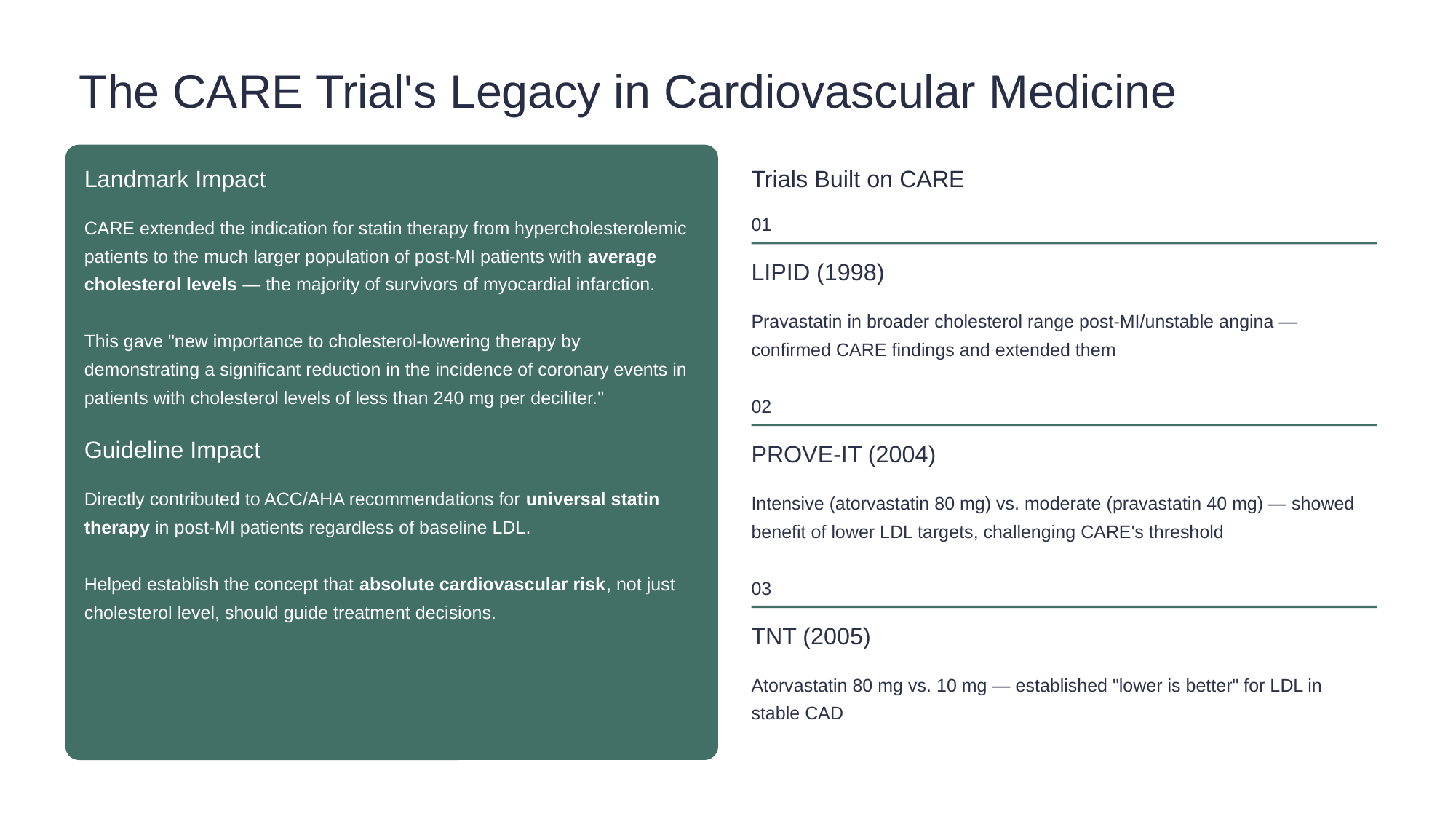

The CARE Trial's Legacy in Cardiovascular Medicine

Landmark Impact
Trials Built on CARE
CARE extended the indication for statin therapy from hypercholesterolemic patients to the much larger population of post-MI patients with average cholesterol levels — the majority of survivors of myocardial infarction.

This gave "new importance to cholesterol-lowering therapy by demonstrating a significant reduction in the incidence of coronary events in patients with cholesterol levels of less than 240 mg per deciliter."
01

LIPID (1998)
Pravastatin in broader cholesterol range post-MI/unstable angina — confirmed CARE findings and extended them
02

Guideline Impact
PROVE-IT (2004)
Directly contributed to ACC/AHA recommendations for universal statin therapy in post-MI patients regardless of baseline LDL.

Helped establish the concept that absolute cardiovascular risk, not just cholesterol level, should guide treatment decisions.
Intensive (atorvastatin 80 mg) vs. moderate (pravastatin 40 mg) — showed benefit of lower LDL targets, challenging CARE's threshold
03

TNT (2005)
Atorvastatin 80 mg vs. 10 mg — established "lower is better" for LDL in stable CAD